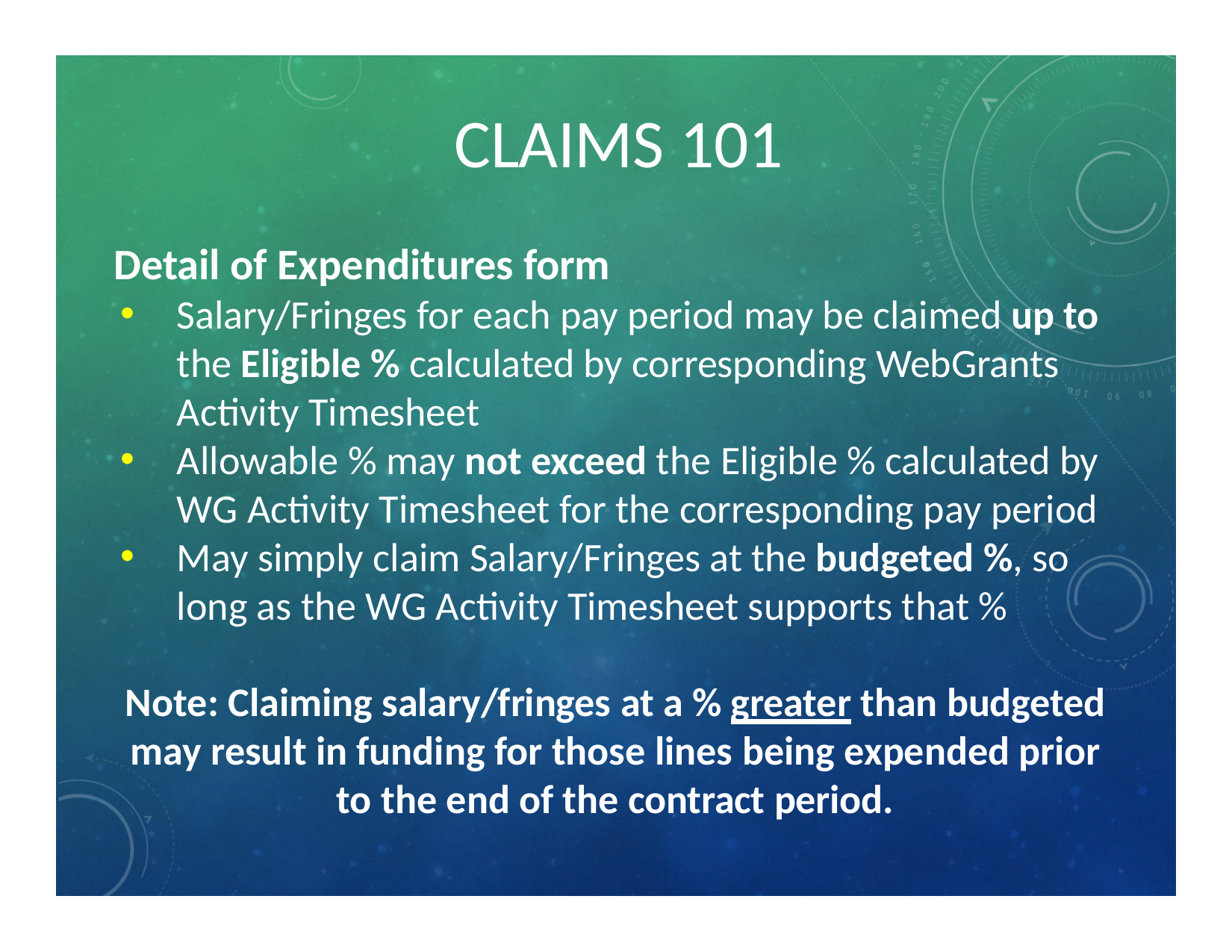

# CLAIMS 101
Detail of Expenditures form
Salary/Fringes for each pay period may be claimed up to the Eligible % calculated by corresponding WebGrants Activity Timesheet
Allowable % may not exceed the Eligible % calculated by WG Activity Timesheet for the corresponding pay period
May simply claim Salary/Fringes at the budgeted %, so long as the WG Activity Timesheet supports that %

Note: Claiming salary/fringes at a % greater than budgeted may result in funding for those lines being expended prior to the end of the contract period.